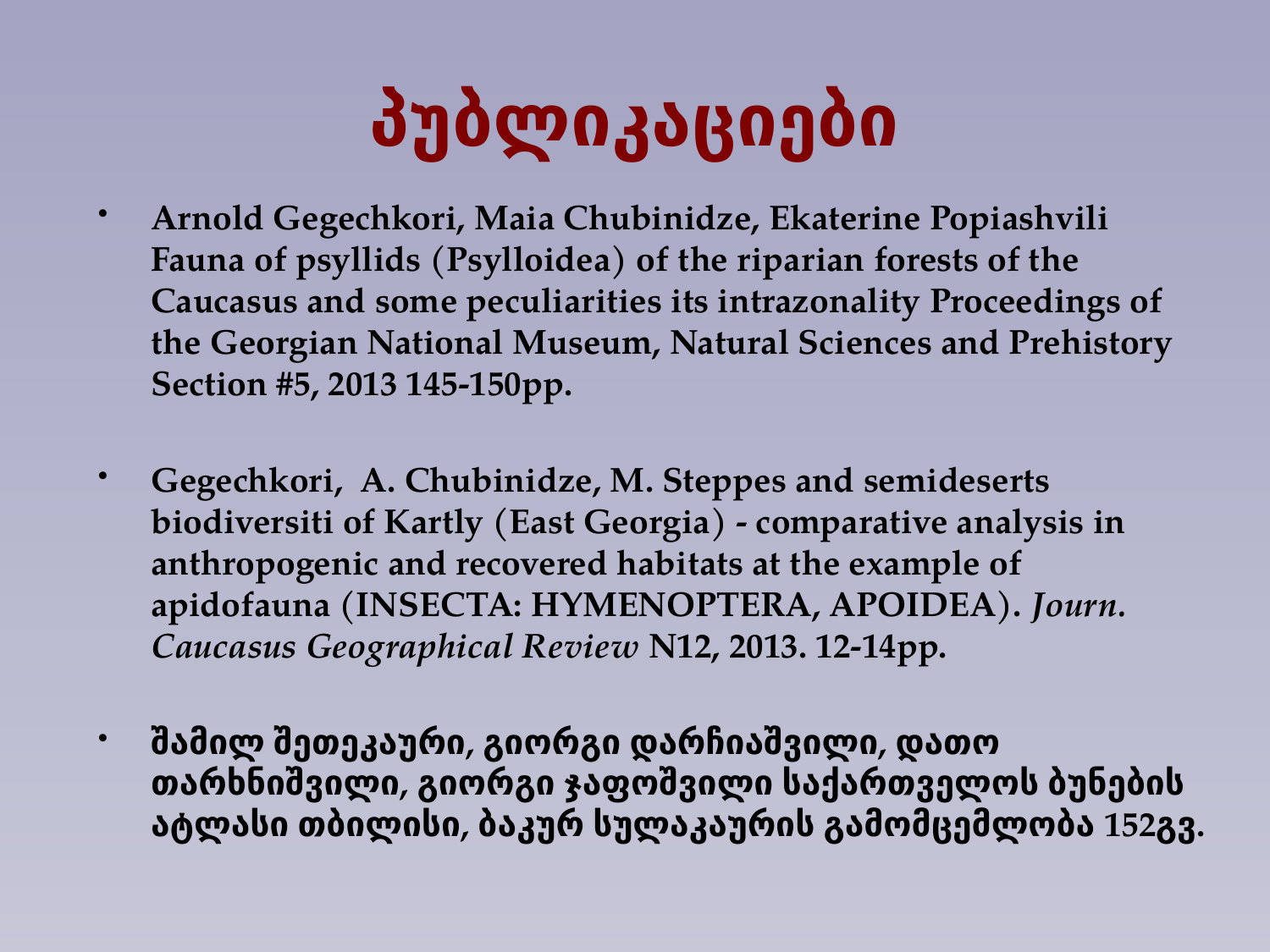

# პუბლიკაციები
Arnold Gegechkori, Maia Chubinidze, Ekaterine Popiashvili Fauna of psyllids (Psylloidea) of the riparian forests of the Caucasus and some peculiarities its intrazonality Proceedings of the Georgian National Museum, Natural Sciences and Prehistory Section #5, 2013 145-150pp.

Gegechkori,  A. Chubinidze, M. Steppes and semideserts biodiversiti of Kartly (East Georgia) - comparative analysis in anthropogenic and recovered habitats at the example of apidofauna (INSECTA: HYMENOPTERA, APOIDEA). Journ. Caucasus Geographical Review N12, 2013. 12-14pp.

შამილ შეთეკაური, გიორგი დარჩიაშვილი, დათო თარხნიშვილი, გიორგი ჯაფოშვილი საქართველოს ბუნების ატლასი თბილისი, ბაკურ სულაკაურის გამომცემლობა 152გვ.